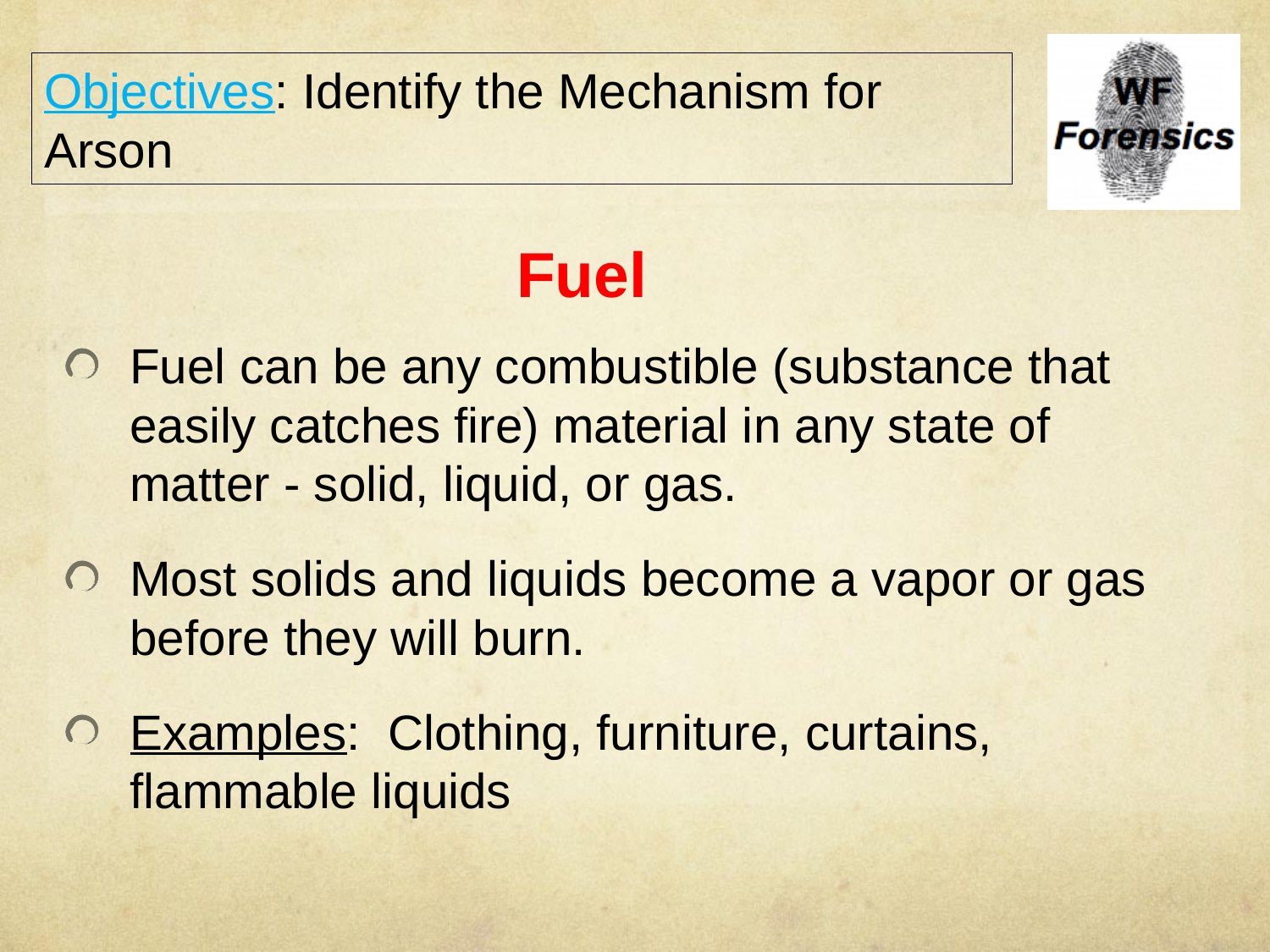

Objectives: Identify the Mechanism for Arson
# Fuel
Fuel can be any combustible (substance that easily catches fire) material in any state of matter - solid, liquid, or gas.
Most solids and liquids become a vapor or gas before they will burn.
Examples:  Clothing, furniture, curtains, flammable liquids